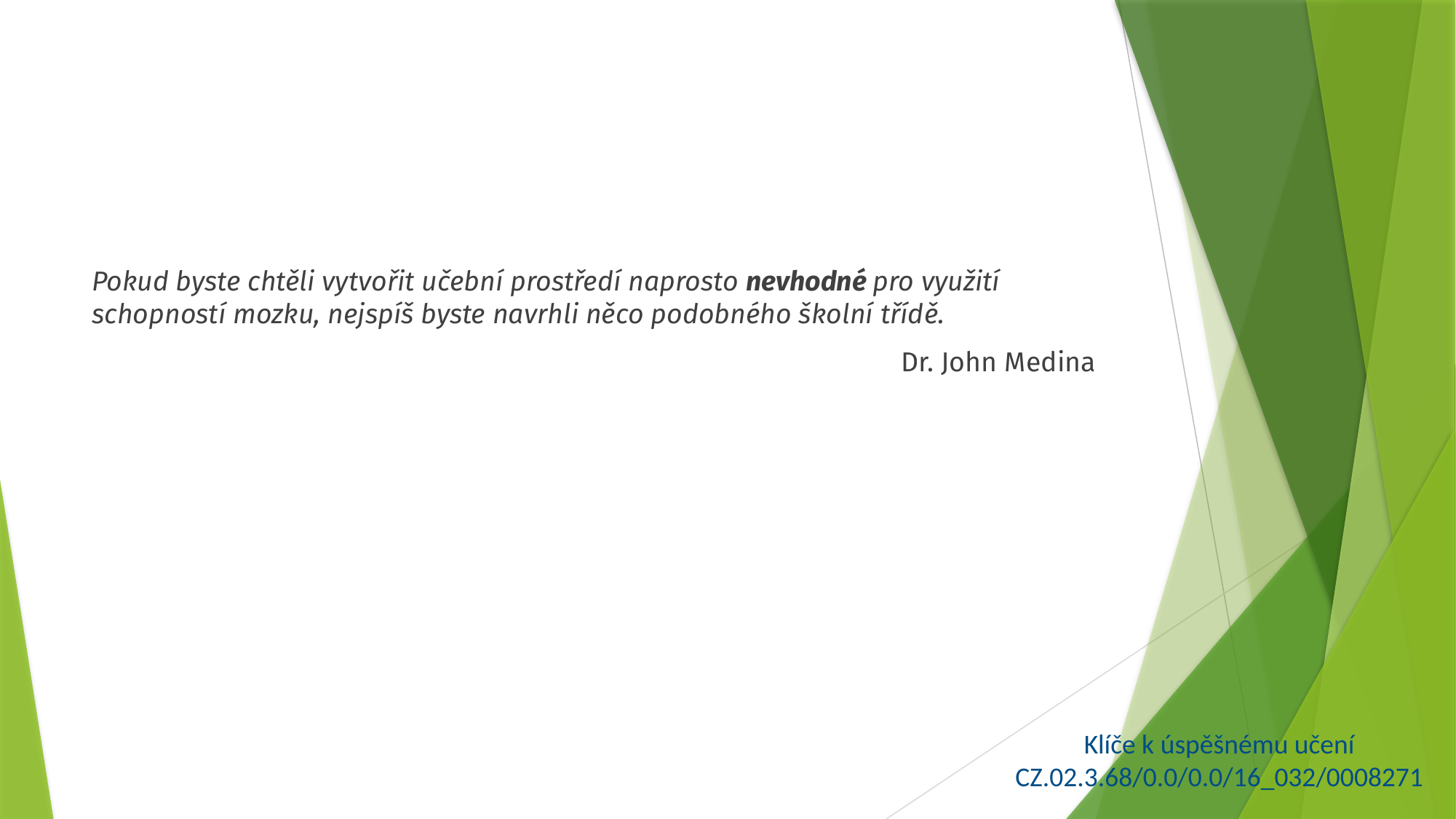

Pokud byste chtěli vytvořit učební prostředí naprosto nevhodné pro využití schopností mozku, nejspíš byste navrhli něco podobného školní třídě.
Dr. John Medina
Klíče k úspěšnému učení
CZ.02.3.68/0.0/0.0/16_032/0008271